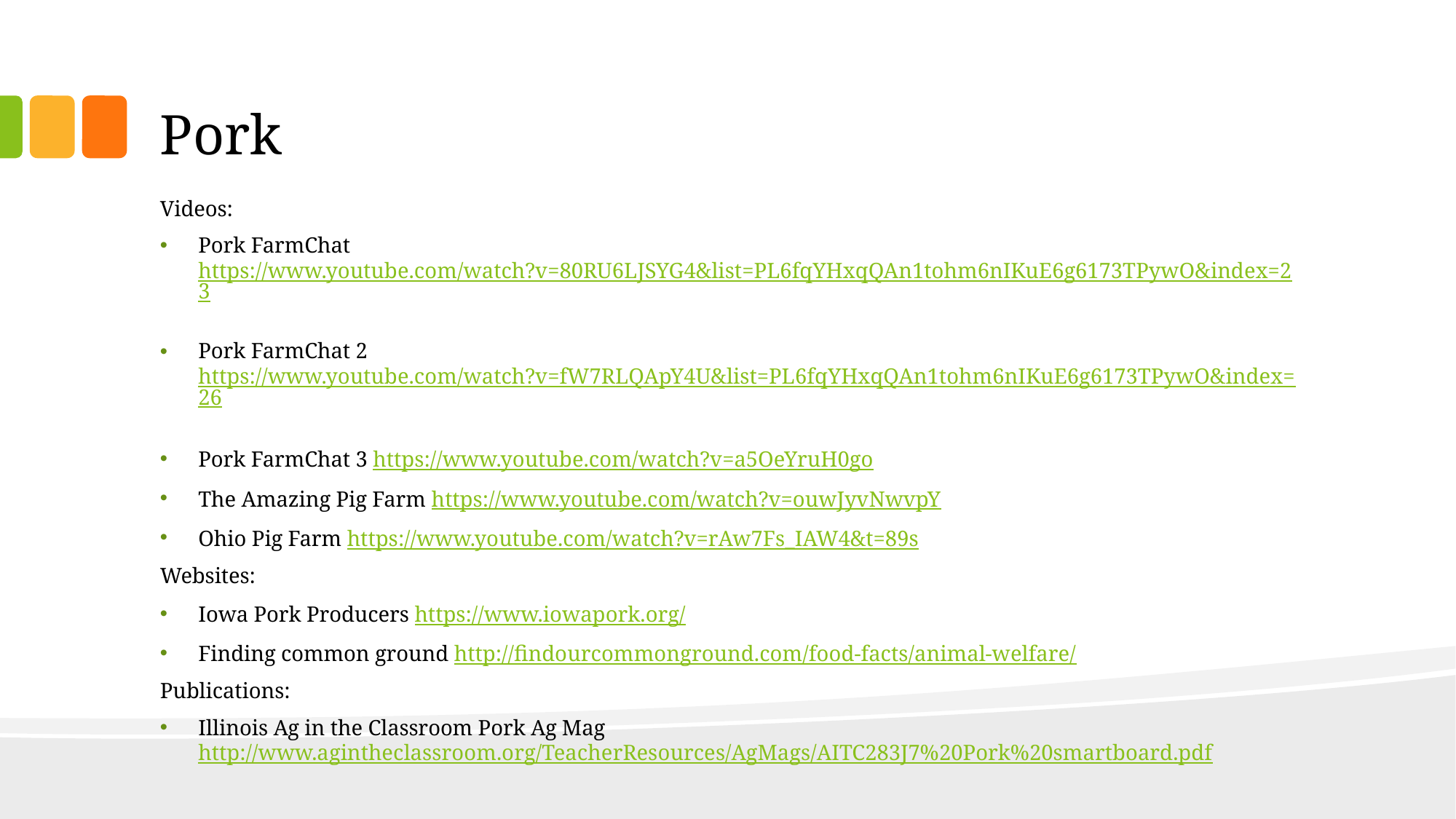

# Pork
Videos:
Pork FarmChat https://www.youtube.com/watch?v=80RU6LJSYG4&list=PL6fqYHxqQAn1tohm6nIKuE6g6173TPywO&index=23
Pork FarmChat 2 https://www.youtube.com/watch?v=fW7RLQApY4U&list=PL6fqYHxqQAn1tohm6nIKuE6g6173TPywO&index=26
Pork FarmChat 3 https://www.youtube.com/watch?v=a5OeYruH0go
The Amazing Pig Farm https://www.youtube.com/watch?v=ouwJyvNwvpY
Ohio Pig Farm https://www.youtube.com/watch?v=rAw7Fs_IAW4&t=89s
Websites:
Iowa Pork Producers https://www.iowapork.org/
Finding common ground http://findourcommonground.com/food-facts/animal-welfare/
Publications:
Illinois Ag in the Classroom Pork Ag Mag http://www.agintheclassroom.org/TeacherResources/AgMags/AITC283J7%20Pork%20smartboard.pdf